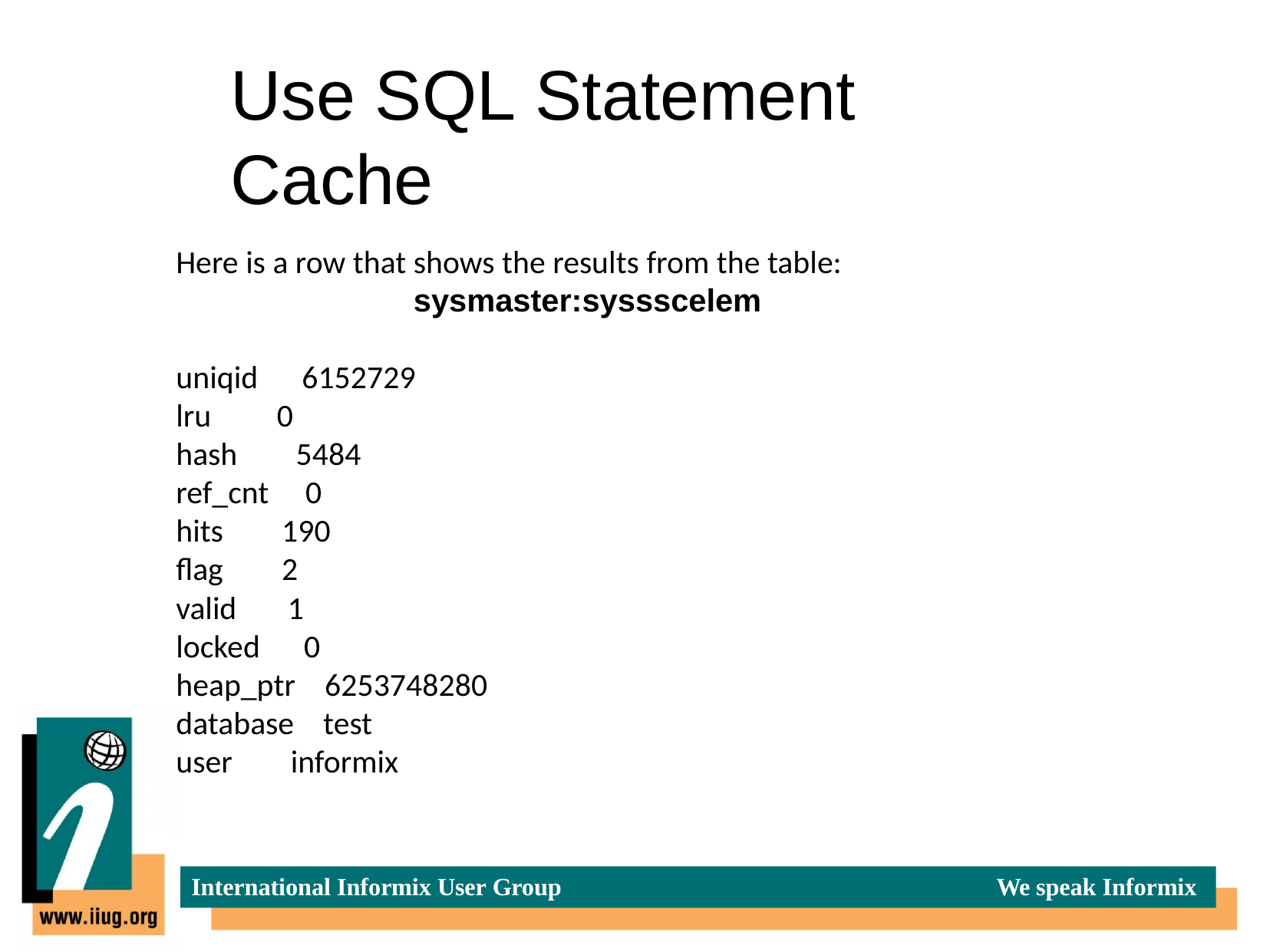

# Use SQL Statement Cache
Here is a row that shows the results from the table:
		 sysmaster:syssscelem

uniqid      6152729
lru         0
hash        5484
ref_cnt     0
hits        190
flag        2
valid       1
locked      0
heap_ptr    6253748280
database    test
user        informix
International Informix User Group
We speak Informix